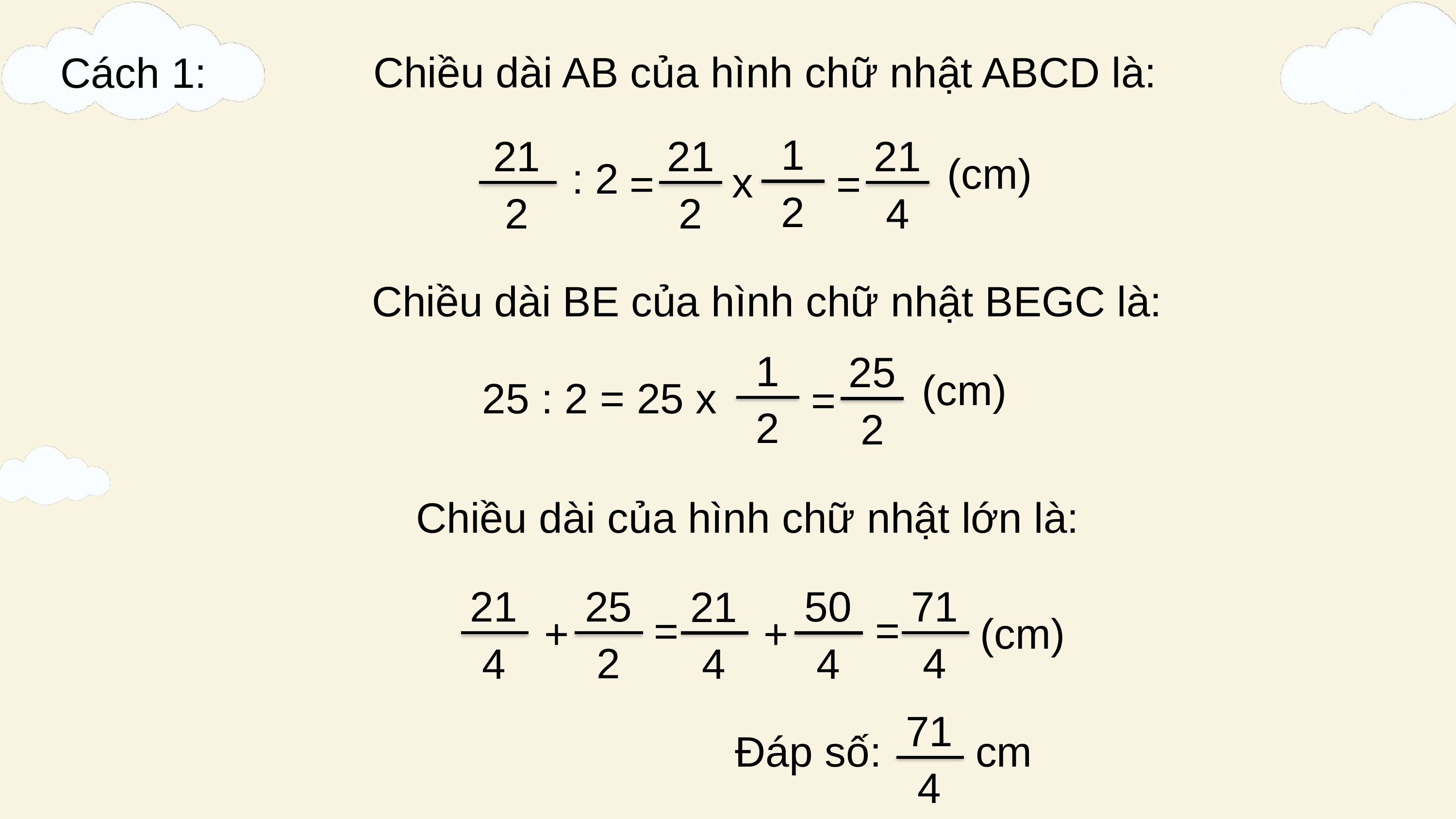

Chiều dài AB của hình chữ nhật ABCD là:
Cách 1:
1
2
x
21
2
: 2
21
2
=
21
4
=
 (cm)
Chiều dài BE của hình chữ nhật BEGC là:
1
2
25
2
=
 (cm)
25 : 2 = 25 x

Chiều dài của hình chữ nhật lớn là:
25
2
71
4
21
4
50
4
21
4
=
=
+
(cm)
+
71
4
Đáp số:        cm